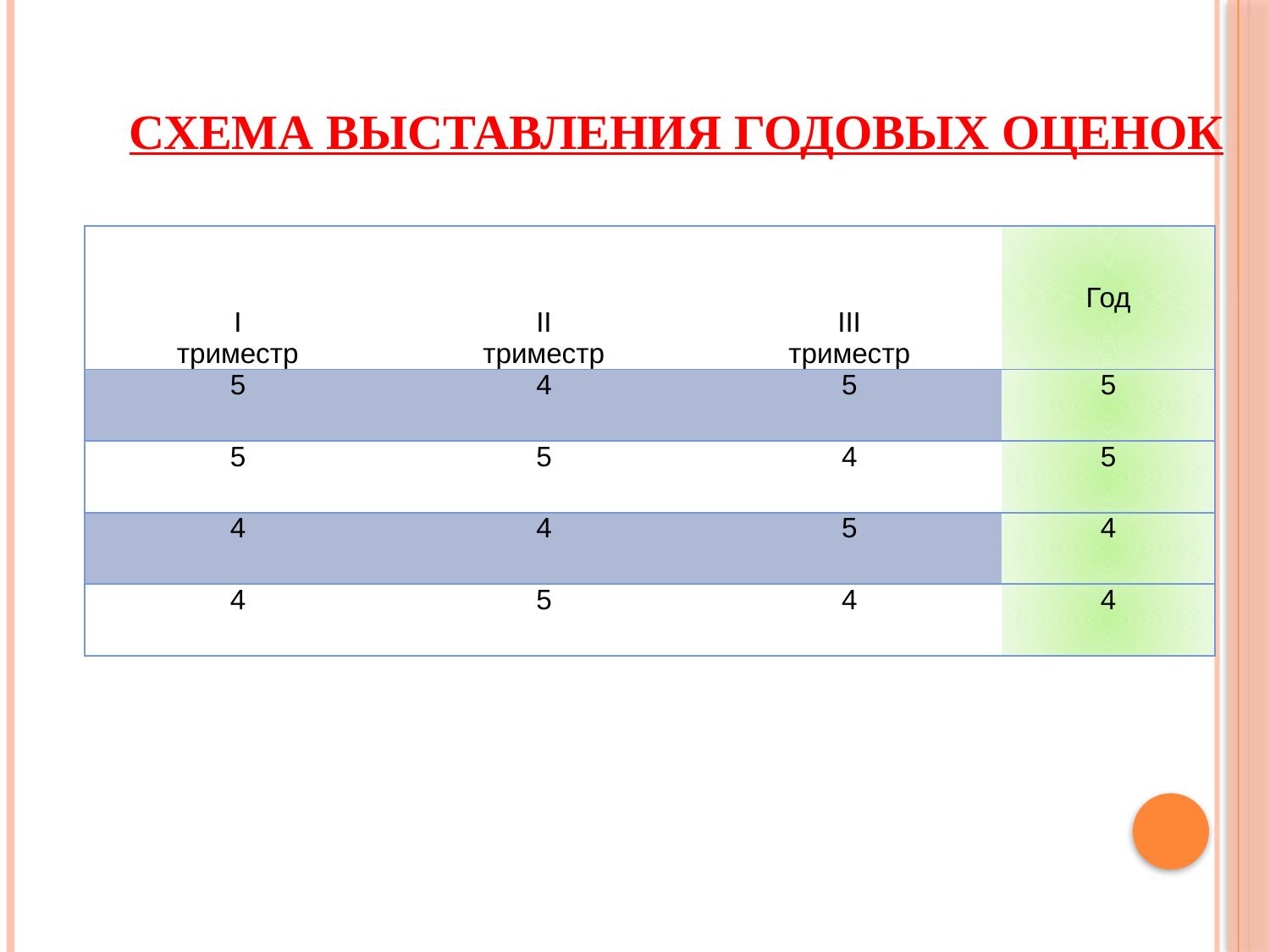

# Схема выставления годовых оценок
| I триместр | II триместр | III триместр | Год |
| --- | --- | --- | --- |
| 5 | 4 | 5 | 5 |
| 5 | 5 | 4 | 5 |
| 4 | 4 | 5 | 4 |
| 4 | 5 | 4 | 4 |
|  |
| --- |